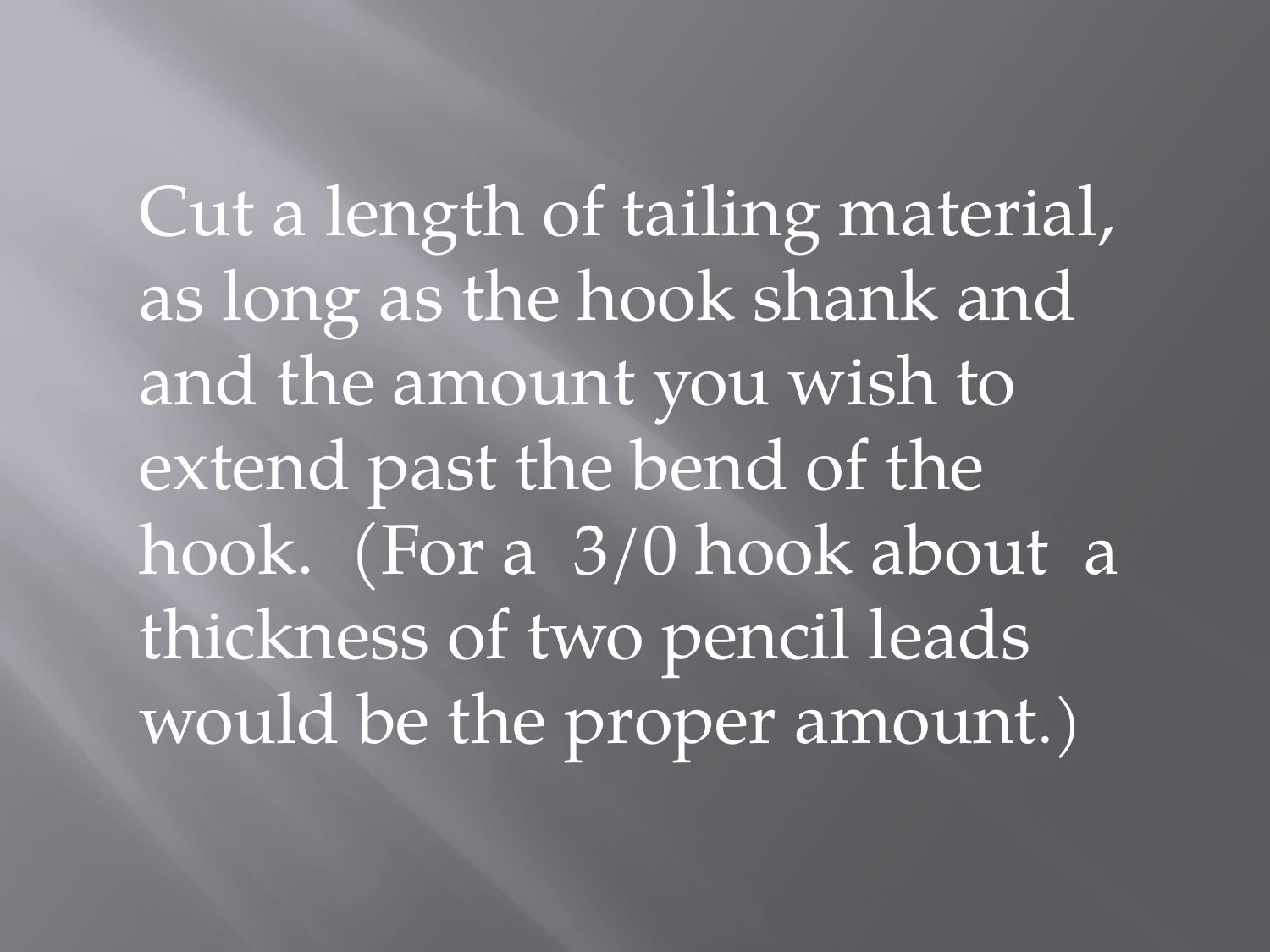

Cut a length of tailing material, as long as the hook shank and and the amount you wish to extend past the bend of the hook.  (For a  3/0 hook about  a thickness of two pencil leads would be the proper amount.)